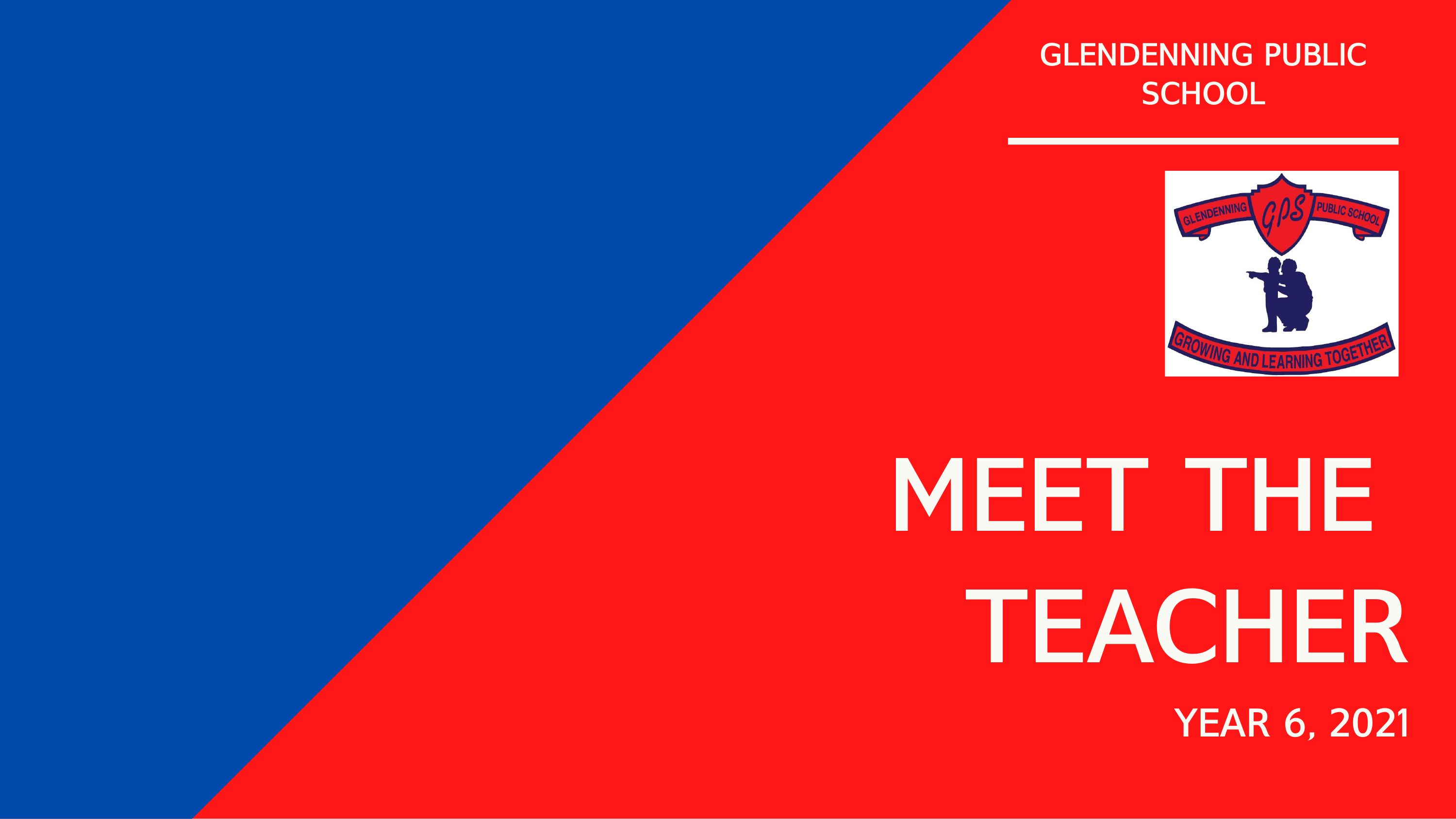

# GLENDENNING PUBLIC SCHOOL

MEET THE  TEACHER
YEAR 6, 2021